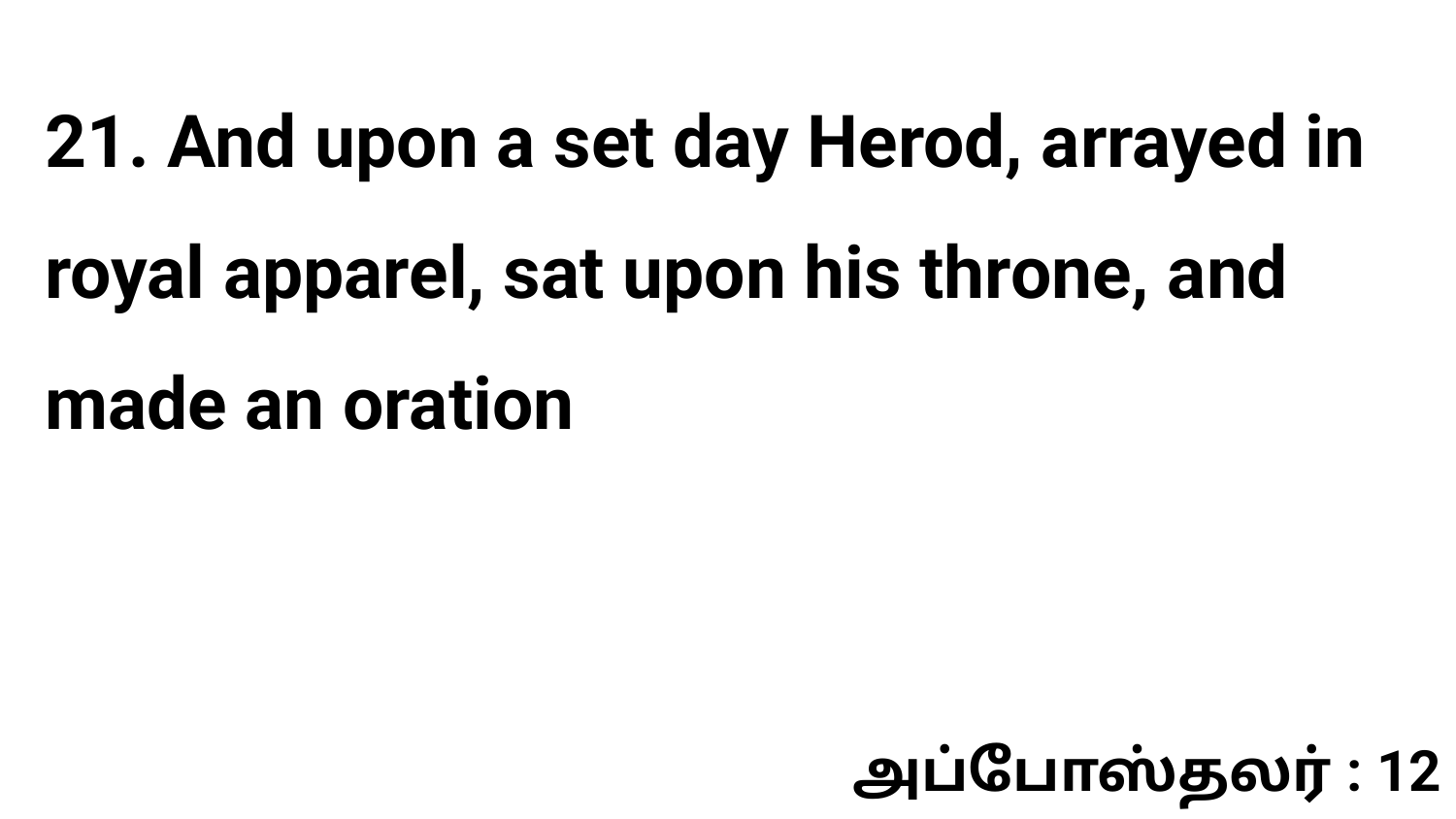

21. And upon a set day Herod, arrayed in royal apparel, sat upon his throne, and made an oration
அப்போஸ்தலர் : 12